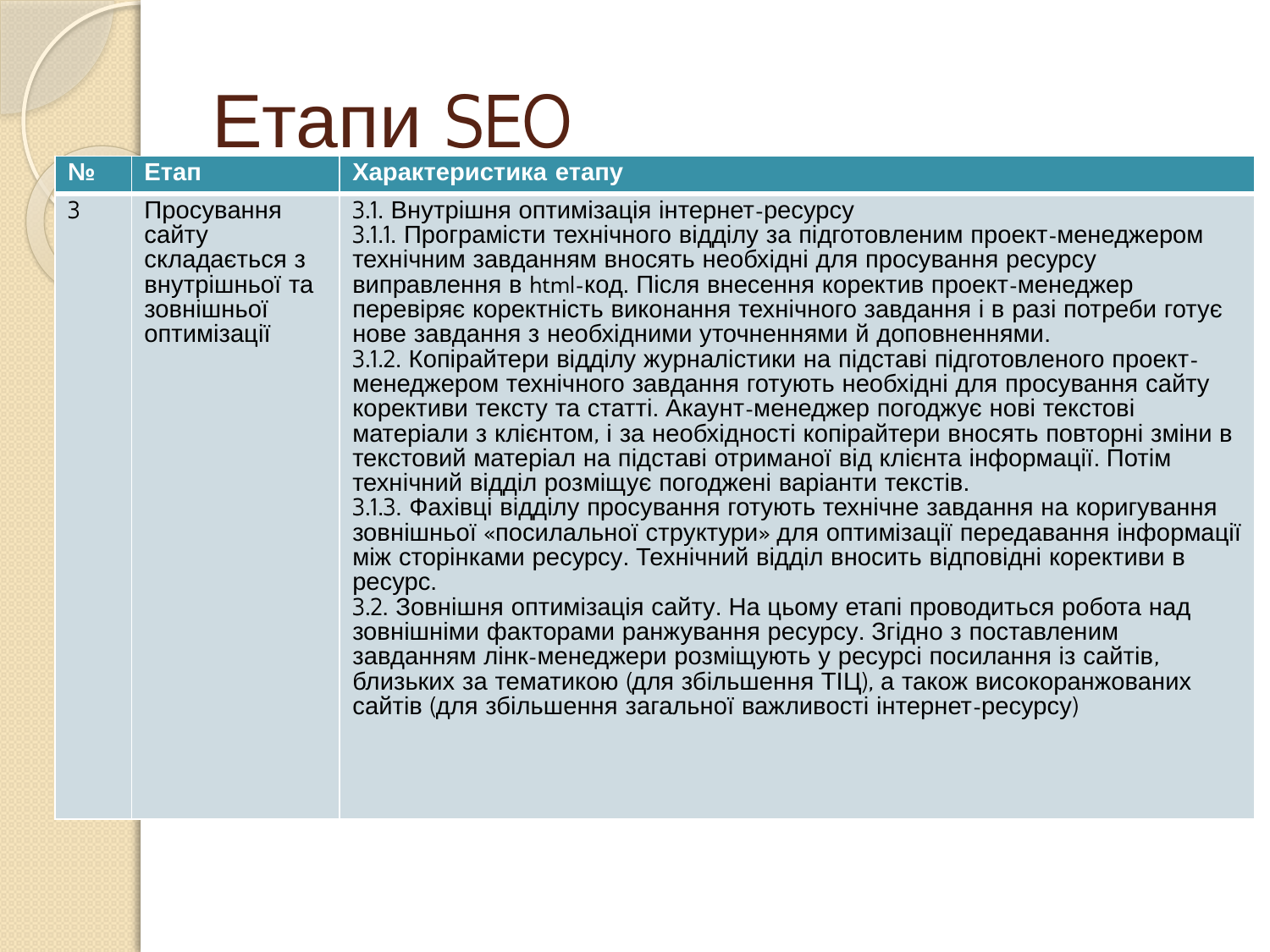

# Етапи SEO
| № | Етап | Характеристика етапу |
| --- | --- | --- |
| 3 | Просування сайту складається з внутрішньої та зовнішньої оптимізації | 3.1. Внутрішня оптимізація інтернет-ресурсу 3.1.1. Програмісти технічного відділу за підготовленим проект-менеджером технічним завданням вносять необхідні для просування ресурсу виправлення в html-код. Після внесення коректив проект-менеджер перевіряє коректність виконання технічного завдання і в разі потреби готує нове завдання з необхідними уточненнями й доповненнями. 3.1.2. Копірайтери відділу журналістики на підставі підготовленого проект-менеджером технічного завдання готують необхідні для просування сайту корективи тексту та статті. Акаунт-менеджер погоджує нові текстові матеріали з клієнтом, і за необхідності копірайтери вносять повторні зміни в текстовий матеріал на підставі отриманої від клієнта інформації. Потім технічний відділ розміщує погоджені варіанти текстів. 3.1.3. Фахівці відділу просування готують технічне завдання на коригування зовнішньої «посилальної структури» для оптимізації передавання інформації між сторінками ресурсу. Технічний відділ вносить відповідні корективи в ресурс. 3.2. Зовнішня оптимізація сайту. На цьому етапі проводиться робота над зовнішніми факторами ранжування ресурсу. Згідно з поставленим завданням лінк-менеджери розміщують у ресурсі посилання із сайтів, близьких за тематикою (для збільшення ТІЦ), а також високоранжованих сайтів (для збільшення загальної важливості інтернет-ресурсу) |